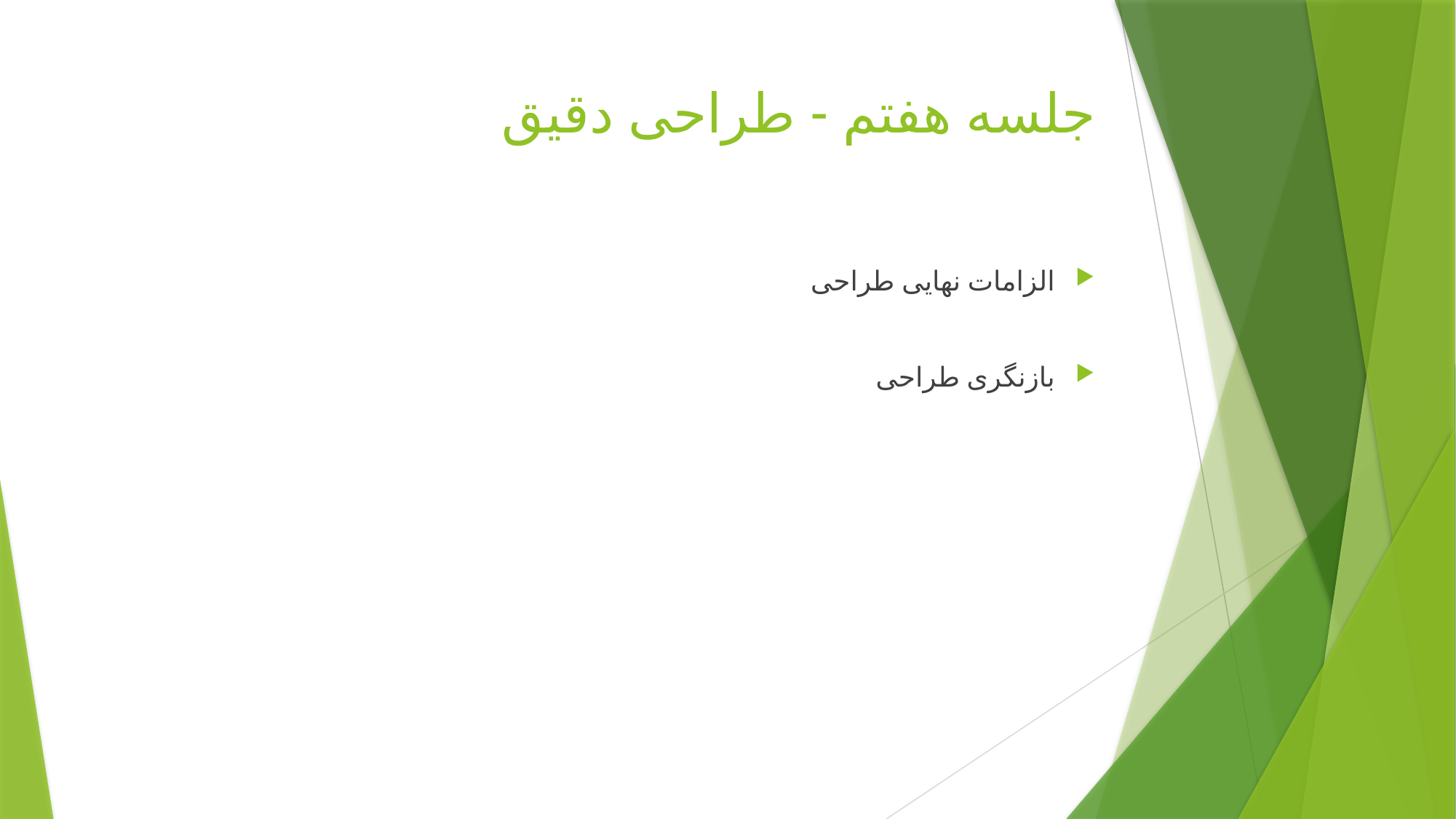

# جلسه هفتم - طراحی دقیق
الزامات نهایی طراحی

بازنگری طراحی